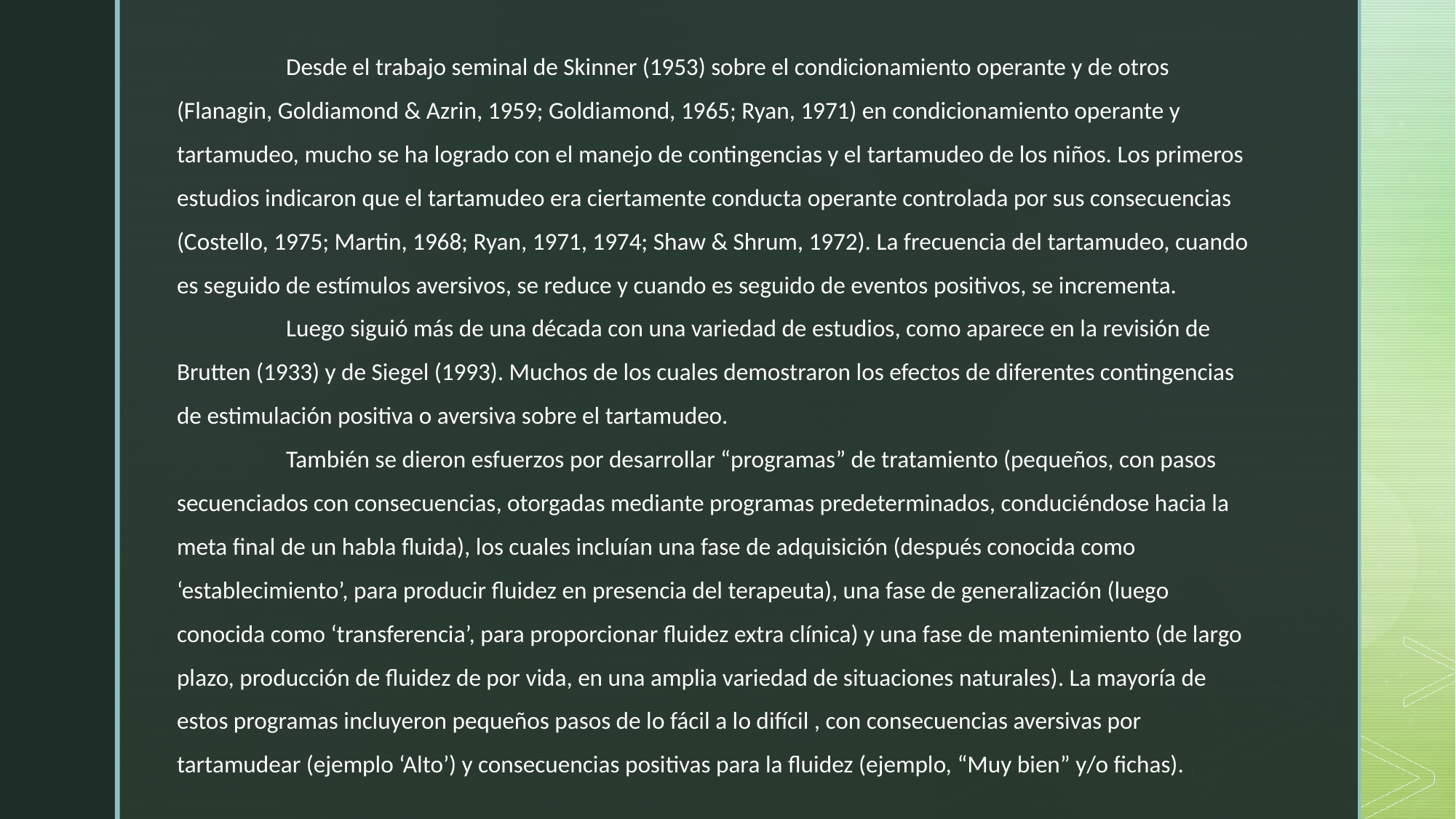

Desde el trabajo seminal de Skinner (1953) sobre el condicionamiento operante y de otros (Flanagin, Goldiamond & Azrin, 1959; Goldiamond, 1965; Ryan, 1971) en condicionamiento operante y tartamudeo, mucho se ha logrado con el manejo de contingencias y el tartamudeo de los niños. Los primeros estudios indicaron que el tartamudeo era ciertamente conducta operante controlada por sus consecuencias (Costello, 1975; Martin, 1968; Ryan, 1971, 1974; Shaw & Shrum, 1972). La frecuencia del tartamudeo, cuando es seguido de estímulos aversivos, se reduce y cuando es seguido de eventos positivos, se incrementa.
	Luego siguió más de una década con una variedad de estudios, como aparece en la revisión de Brutten (1933) y de Siegel (1993). Muchos de los cuales demostraron los efectos de diferentes contingencias de estimulación positiva o aversiva sobre el tartamudeo.
	También se dieron esfuerzos por desarrollar “programas” de tratamiento (pequeños, con pasos secuenciados con consecuencias, otorgadas mediante programas predeterminados, conduciéndose hacia la meta final de un habla fluida), los cuales incluían una fase de adquisición (después conocida como ‘establecimiento’, para producir fluidez en presencia del terapeuta), una fase de generalización (luego conocida como ‘transferencia’, para proporcionar fluidez extra clínica) y una fase de mantenimiento (de largo plazo, producción de fluidez de por vida, en una amplia variedad de situaciones naturales). La mayoría de estos programas incluyeron pequeños pasos de lo fácil a lo difícil , con consecuencias aversivas por tartamudear (ejemplo ‘Alto’) y consecuencias positivas para la fluidez (ejemplo, “Muy bien” y/o fichas).